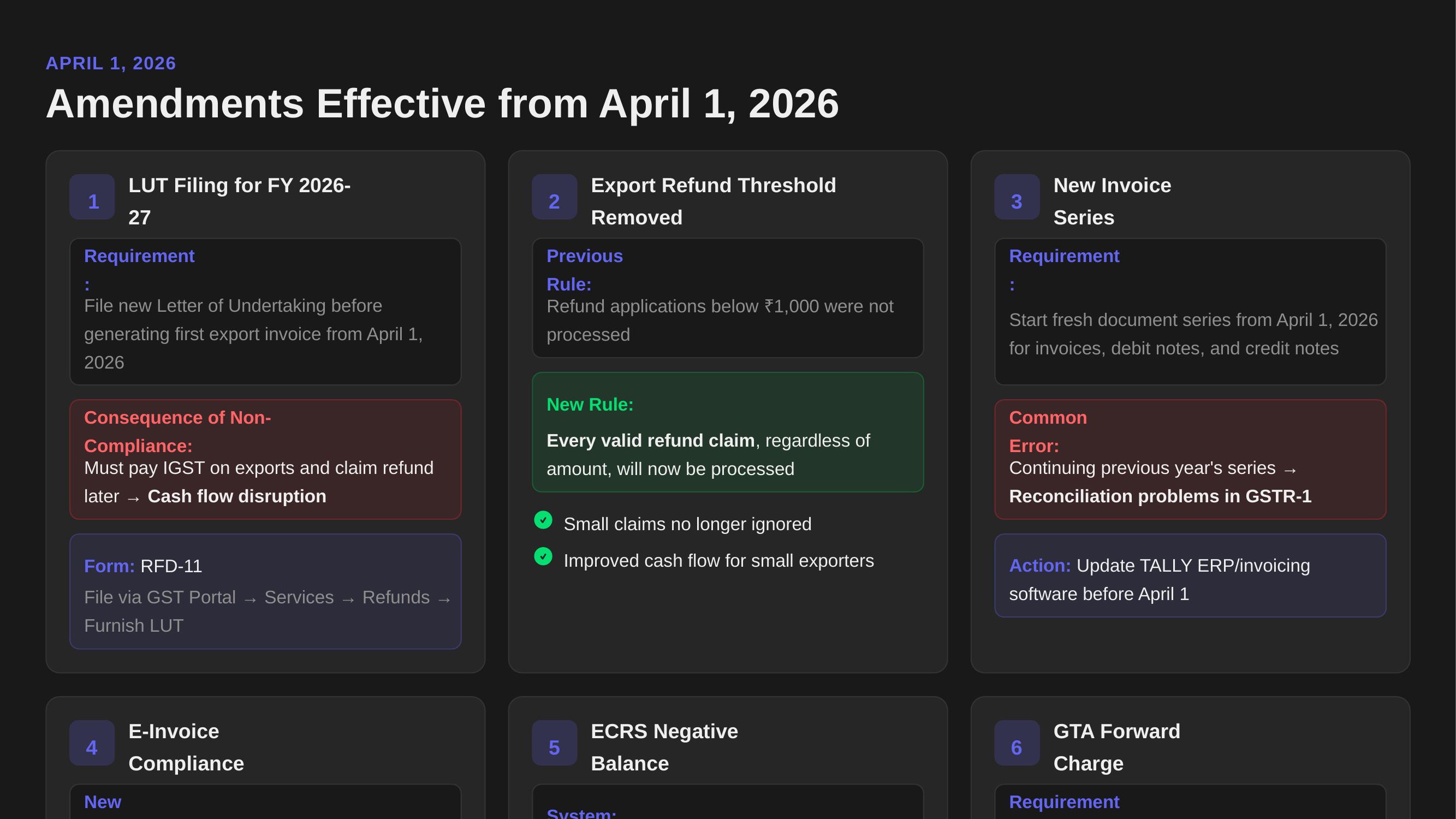

APRIL 1, 2026
Amendments Effective from April 1, 2026

1
LUT Filing for FY 2026-27
2
Export Refund Threshold Removed
3
New Invoice Series

Requirement:
Previous Rule:
Requirement:
File new Letter of Undertaking before generating first export invoice from April 1, 2026
Refund applications below ₹1,000 were not processed
Start fresh document series from April 1, 2026 for invoices, debit notes, and credit notes

New Rule:

Consequence of Non-Compliance:
Common Error:
Every valid refund claim, regardless of amount, will now be processed
Must pay IGST on exports and claim refund later → Cash flow disruption
Continuing previous year's series → Reconciliation problems in GSTR-1
Small claims no longer ignored

Improved cash flow for small exporters

Form: RFD-11
Action: Update TALLY ERP/invoicing software before April 1
File via GST Portal → Services → Refunds → Furnish LUT

4
E-Invoice Compliance
5
ECRS Negative Balance
6
GTA Forward Charge

New Threshold:
System:
Requirement:
Mandatory for AATO exceeding ₹5 crore in FY 2025-26
Electronic Credit Reversal and Reclaimed Statement tracks ITC reversals and reclaims
Obtain written declaration from GTA for FY 2026-27 if they opt for forward charge

30-Day Limit:
Warning:
Without Declaration:
For taxpayers with AATO ₹10 crore+
Negative closing balance currently triggers warning → May block return filing
Reverse charge liability shifts to recipient

Penalty: Invoices reported after 30 days are invalid for ITC
Action: Verify GTA declarations before April 1, 2026

Action: Update ECRS with accurate document-level data now